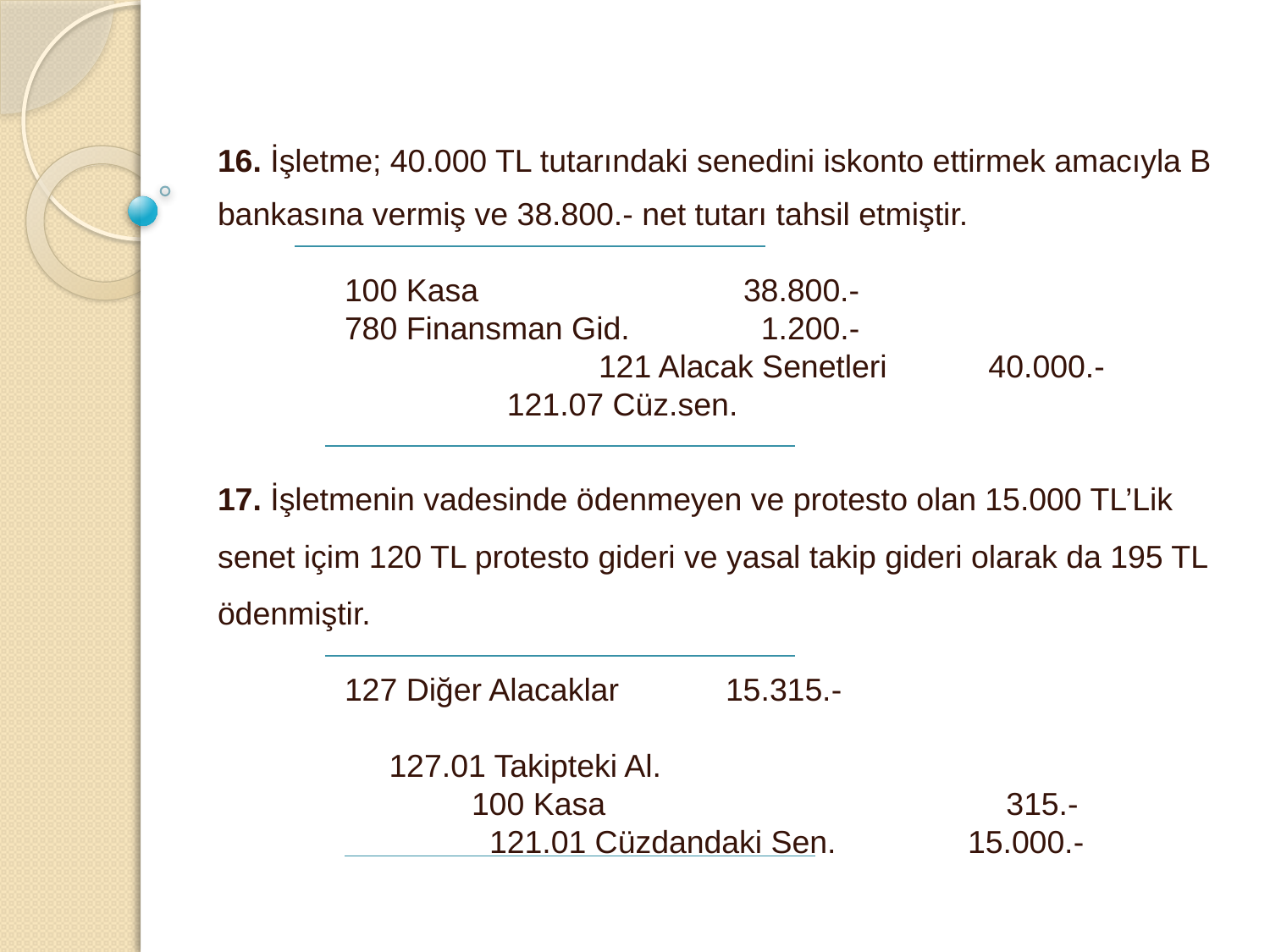

16. İşletme; 40.000 TL tutarındaki senedini iskonto ettirmek amacıyla B bankasına vermiş ve 38.800.- net tutarı tahsil etmiştir.

	100 Kasa 		  38.800.-
	780 Finansman Gid.	    1.200.-	     				121 Alacak Senetleri	 40.000.-
	 	    121.07 Cüz.sen.

17. İşletmenin vadesinde ödenmeyen ve protesto olan 15.000 TL’Lik senet içim 120 TL protesto gideri ve yasal takip gideri olarak da 195 TL ödenmiştir.

	127 Diğer Alacaklar 	15.315.-
	     127.01 Takipteki Al.
		100 Kasa			   315.-
		  121.01 Cüzdandaki Sen.	             15.000.-